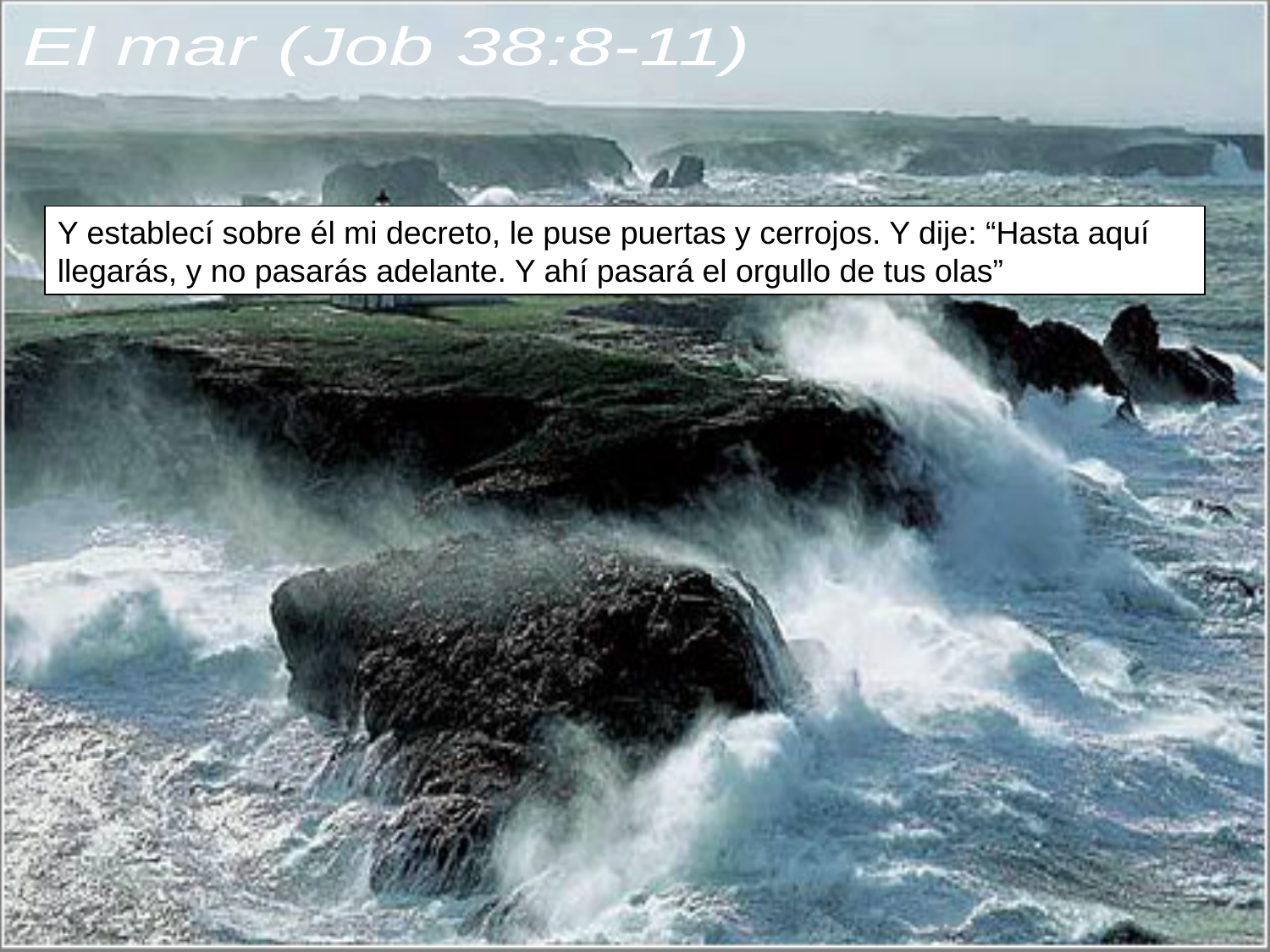

El mar (Job 38:8-11)
Y establecí sobre él mi decreto, le puse puertas y cerrojos. Y dije: “Hasta aquí llegarás, y no pasarás adelante. Y ahí pasará el orgullo de tus olas”